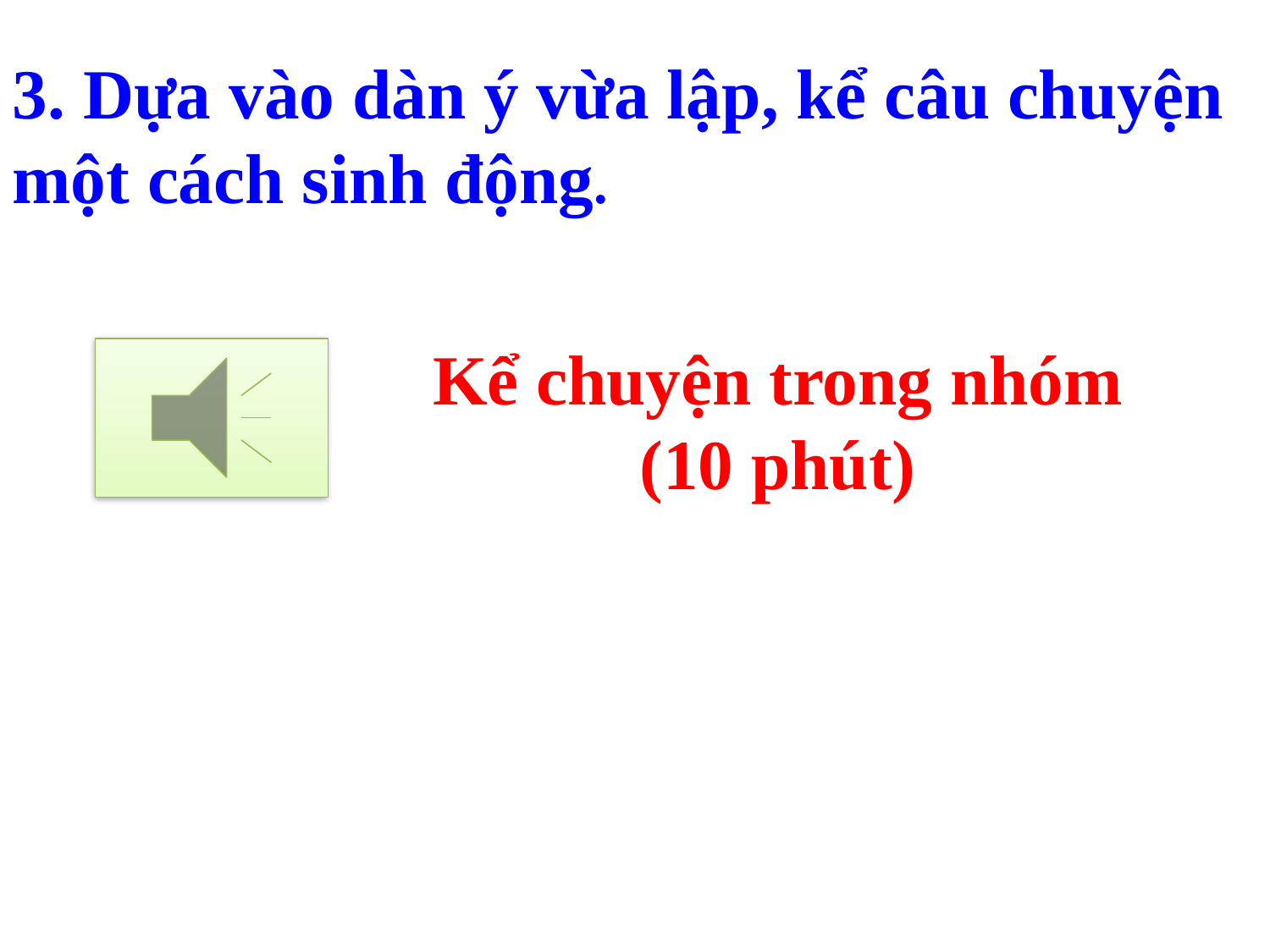

3. Dựa vào dàn ý vừa lập, kể câu chuyện một cách sinh động.
Kể chuyện trong nhóm
(10 phút)